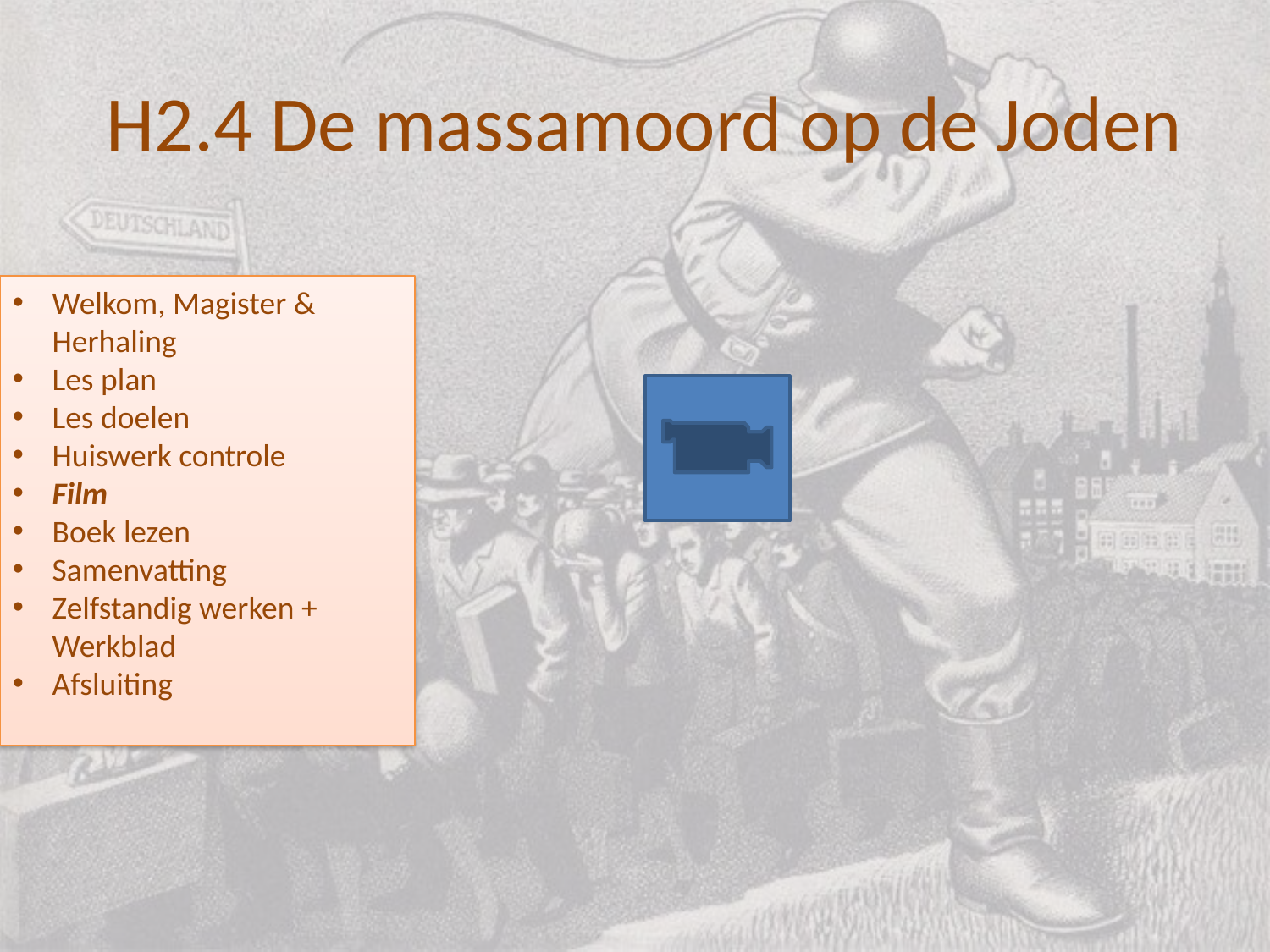

# H2.4 De massamoord op de Joden
Welkom, Magister & Herhaling
Les plan
Les doelen
Huiswerk controle
Film
Boek lezen
Samenvatting
Zelfstandig werken + Werkblad
Afsluiting